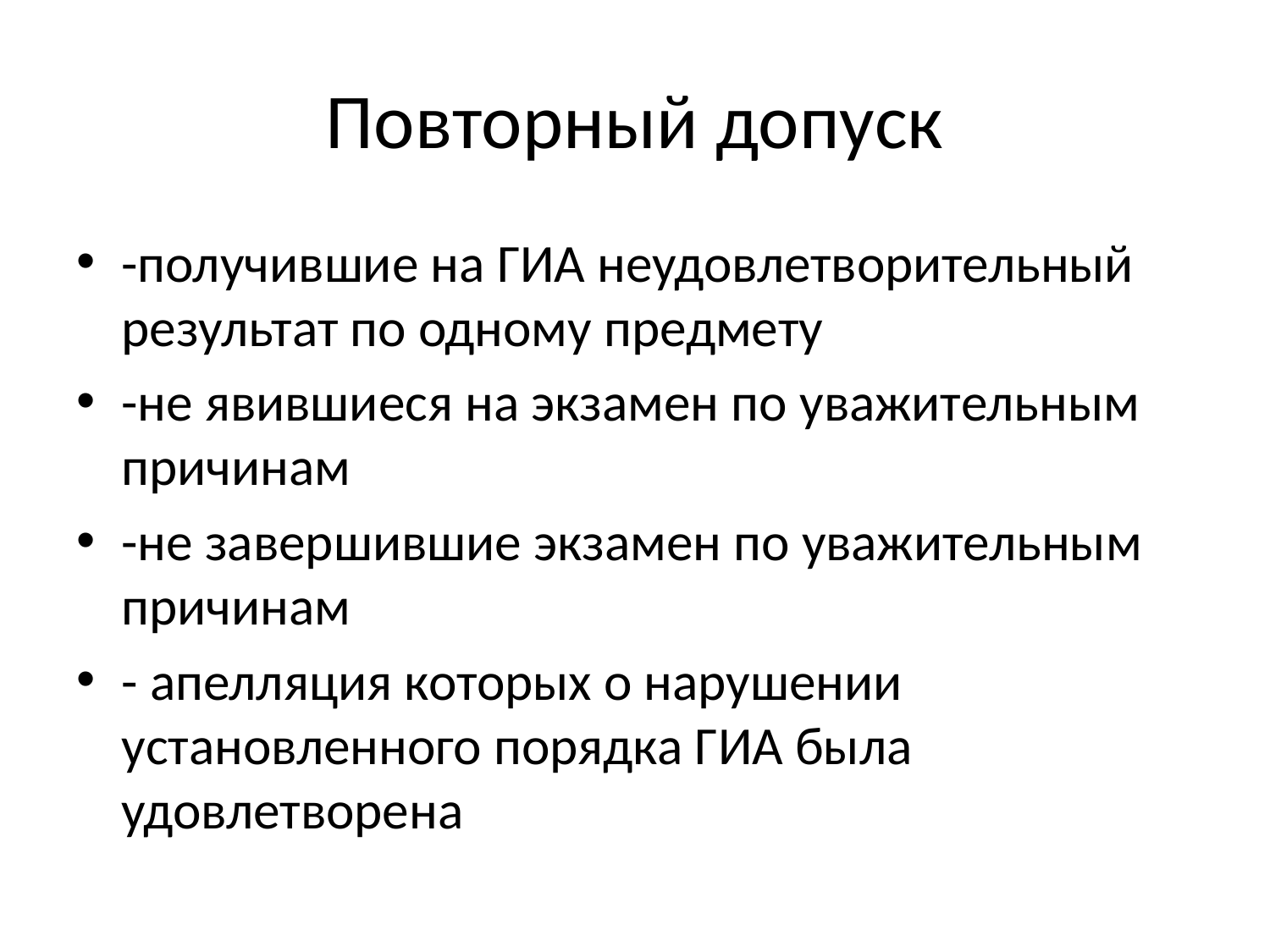

# Повторный допуск
-получившие на ГИА неудовлетворительный результат по одному предмету
-не явившиеся на экзамен по уважительным причинам
-не завершившие экзамен по уважительным причинам
- апелляция которых о нарушении установленного порядка ГИА была удовлетворена